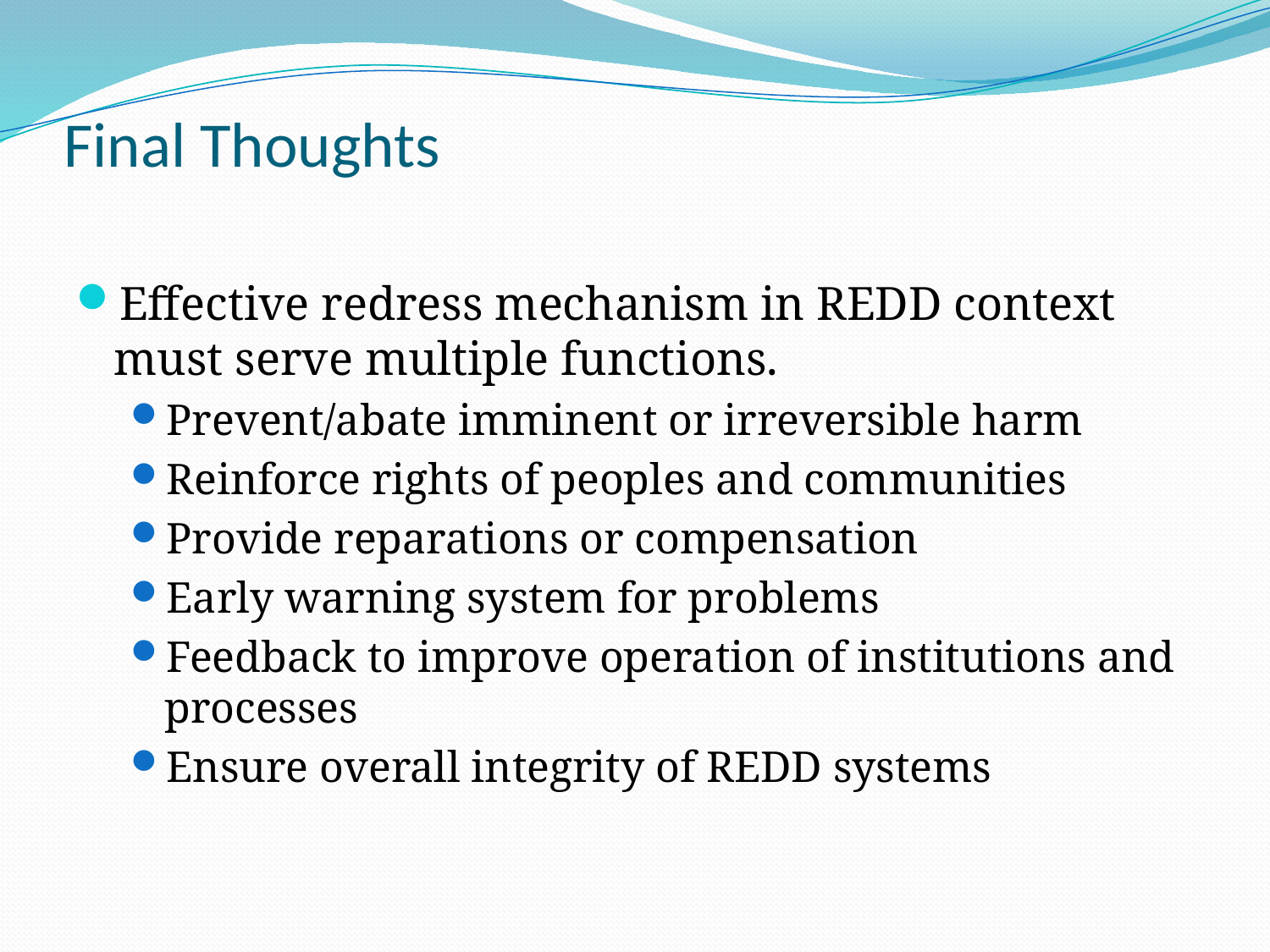

# Final Thoughts
Effective redress mechanism in REDD context must serve multiple functions.
Prevent/abate imminent or irreversible harm
Reinforce rights of peoples and communities
Provide reparations or compensation
Early warning system for problems
Feedback to improve operation of institutions and processes
Ensure overall integrity of REDD systems